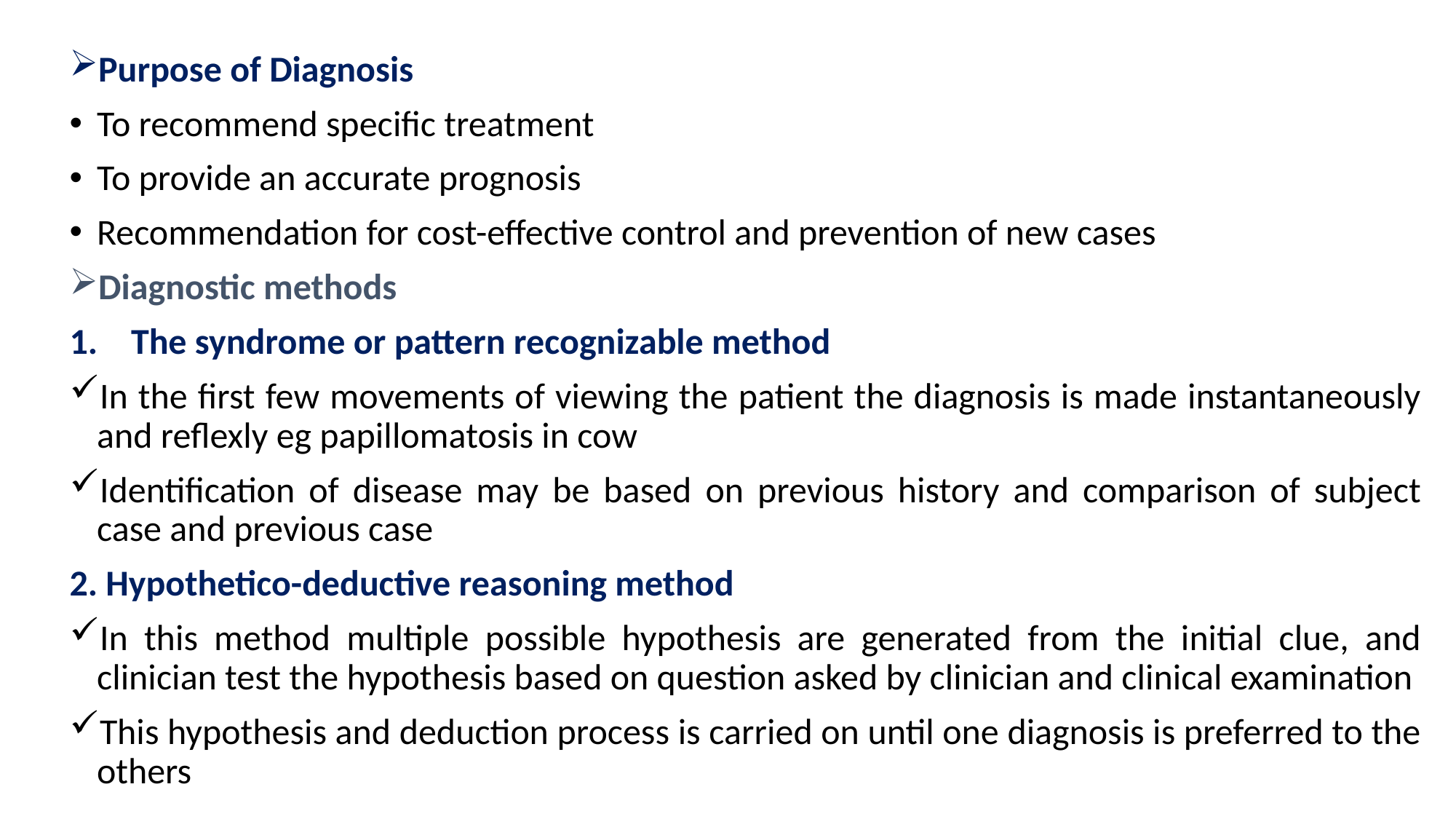

Purpose of Diagnosis
To recommend specific treatment
To provide an accurate prognosis
Recommendation for cost-effective control and prevention of new cases
Diagnostic methods
The syndrome or pattern recognizable method
In the first few movements of viewing the patient the diagnosis is made instantaneously and reflexly eg papillomatosis in cow
Identification of disease may be based on previous history and comparison of subject case and previous case
2. Hypothetico-deductive reasoning method
In this method multiple possible hypothesis are generated from the initial clue, and clinician test the hypothesis based on question asked by clinician and clinical examination
This hypothesis and deduction process is carried on until one diagnosis is preferred to the others